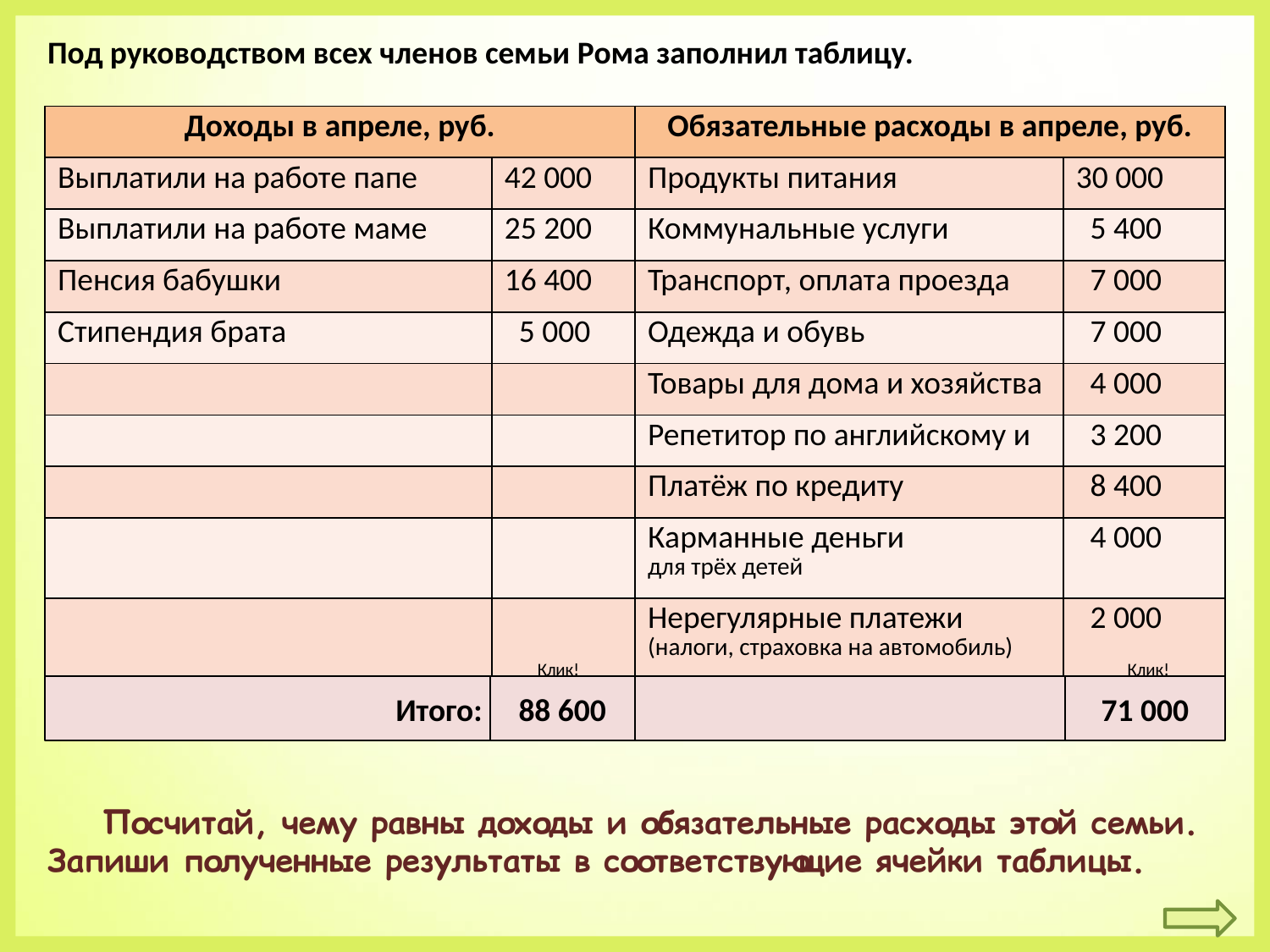

Под руководством всех членов семьи Рома заполнил таблицу.
| Доходы в апреле, руб. |  | Обязательные расходы в апреле, руб. |  |
| --- | --- | --- | --- |
| Выплатили на работе папе | 42 000 | Продукты питания | 30 000 |
| Выплатили на работе маме | 25 200 | Коммунальные услуги | 5 400 |
| Пенсия бабушки | 16 400 | Транспорт, оплата проезда | 7 000 |
| Стипендия брата | 5 000 | Одежда и обувь | 7 000 |
|  |  | Товары для дома и хозяйства | 4 000 |
|  |  | Репетитор по английскому и | 3 200 |
|  |  | Платёж по кредиту | 8 400 |
|  |  | Карманные деньги для трёх детей | 4 000 |
|  |  | Нерегулярные платежи (налоги, страховка на автомобиль) | 2 000 |
Клик!
Клик!
Итого:
88 600

71 000
    Посчитай, чему равны доходы и обязательные расходы этой семьи. Запиши полученные результаты в соответствующие ячейки таблицы.